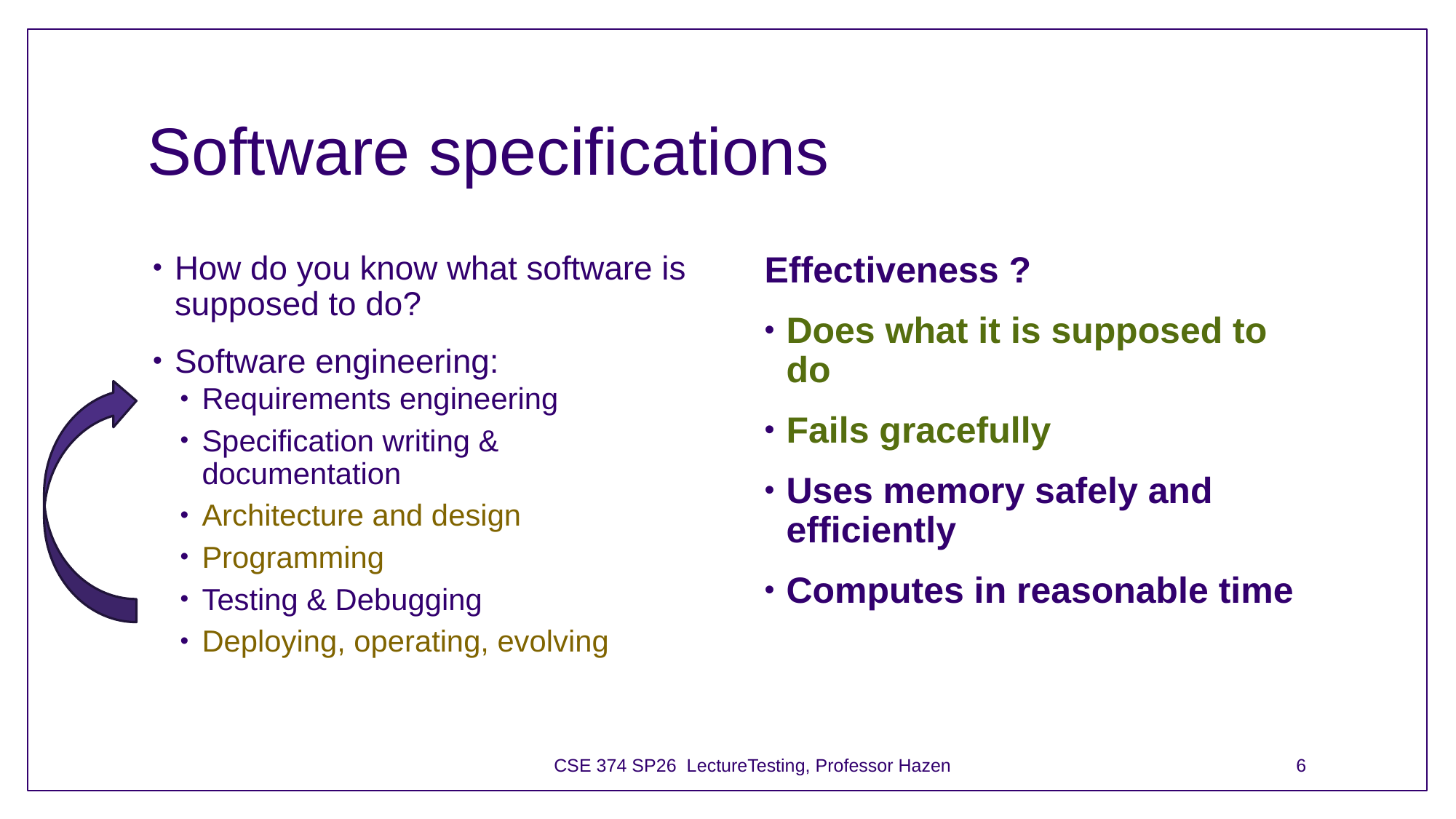

# Software specifications
How do you know what software is supposed to do?
Software engineering:
Requirements engineering
Specification writing & documentation
Architecture and design
Programming
Testing & Debugging
Deploying, operating, evolving

Effectiveness ?
Does what it is supposed to do
Fails gracefully
Uses memory safely and efficiently
Computes in reasonable time

CSE 374 SP26  LectureTesting, Professor Hazen
6